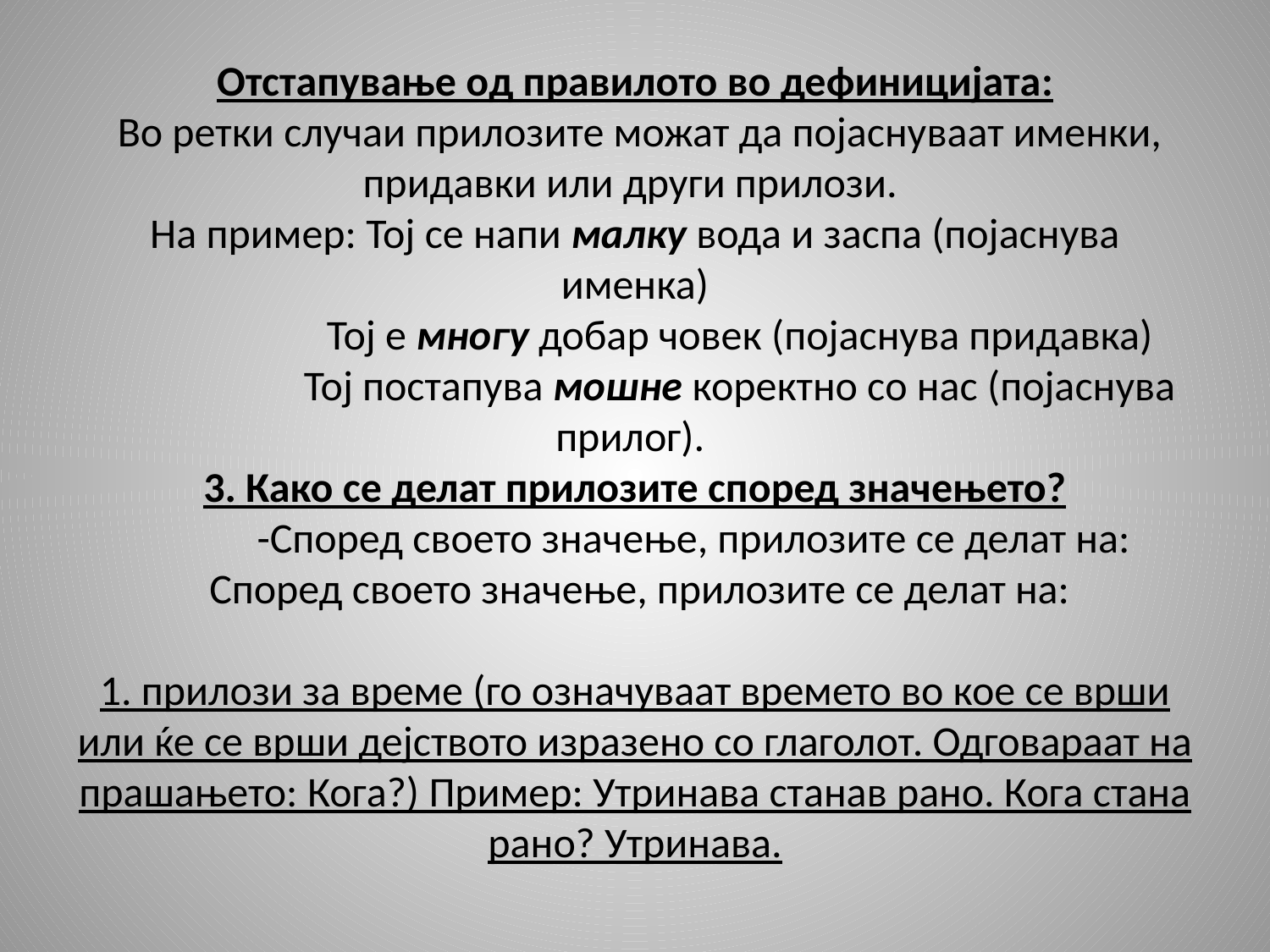

# Отстапување од правилото во дефиницијата: Во ретки случаи прилозите можат да појаснуваат именки, придавки или други прилози. На пример: Тој се напи малку вода и заспа (појаснува именка) Тој е многу добар човек (појаснува придавка) Тој постапува мошне коректно со нас (појаснува прилог). 3. Како се делат прилозите според значењето? -Според своето значење, прилозите се делат на: Според своето значење, прилозите се делат на:   1. прилози за време (го означуваат времето во кое се врши или ќе се врши дејството изразено со глаголот. Одговараат на прашањето: Кога?) Пример: Утринава станав рано. Кога стана рано? Утринава.